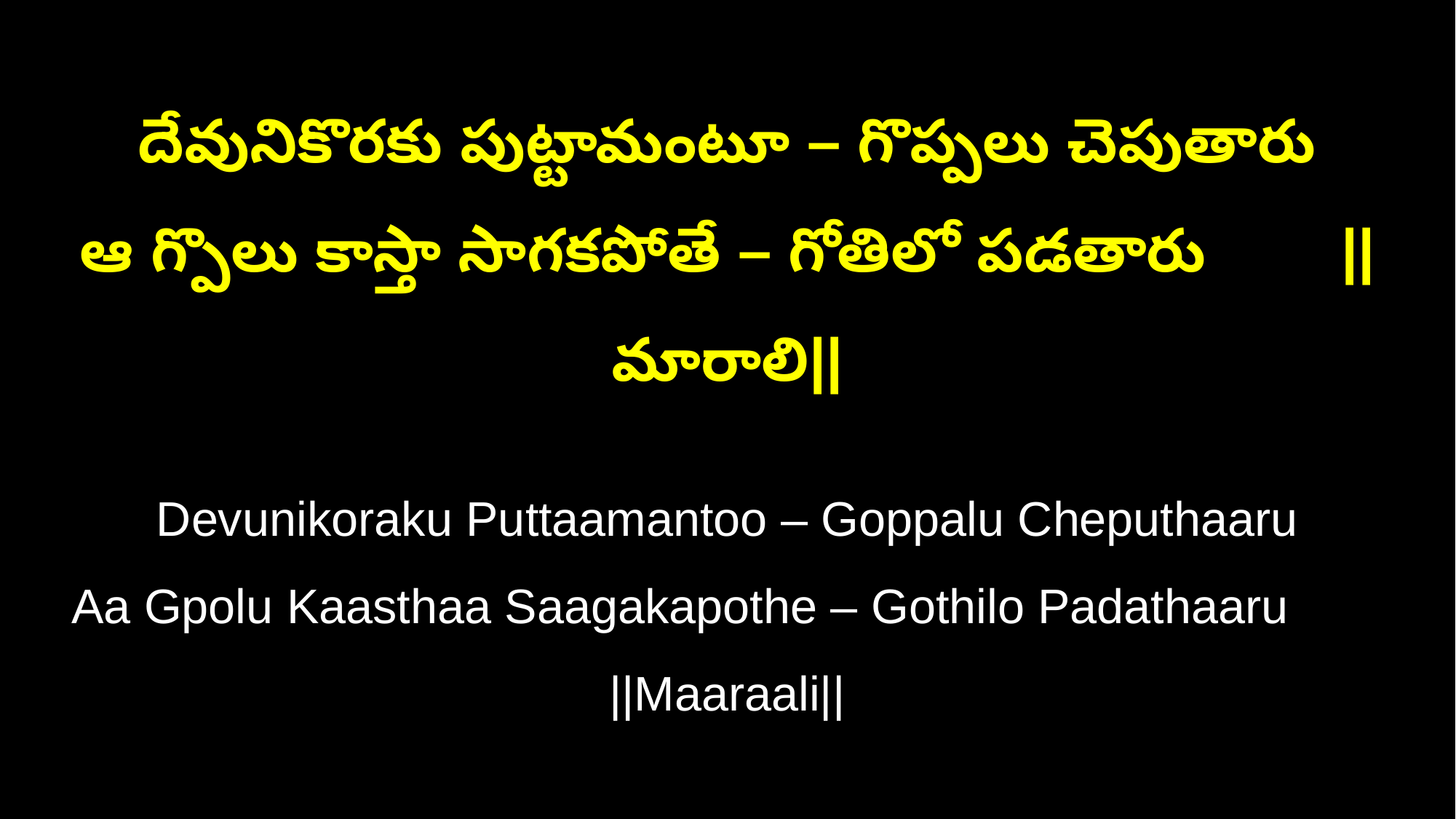

దేవునికొరకు పుట్టామంటూ – గొప్పలు చెపుతారు
ఆ గ్పొలు కాస్తా సాగకపోతే – గోతిలో పడతారు        ||మారాలి||
Devunikoraku Puttaamantoo – Goppalu Cheputhaaru
Aa Gpolu Kaasthaa Saagakapothe – Gothilo Padathaaru        ||Maaraali||